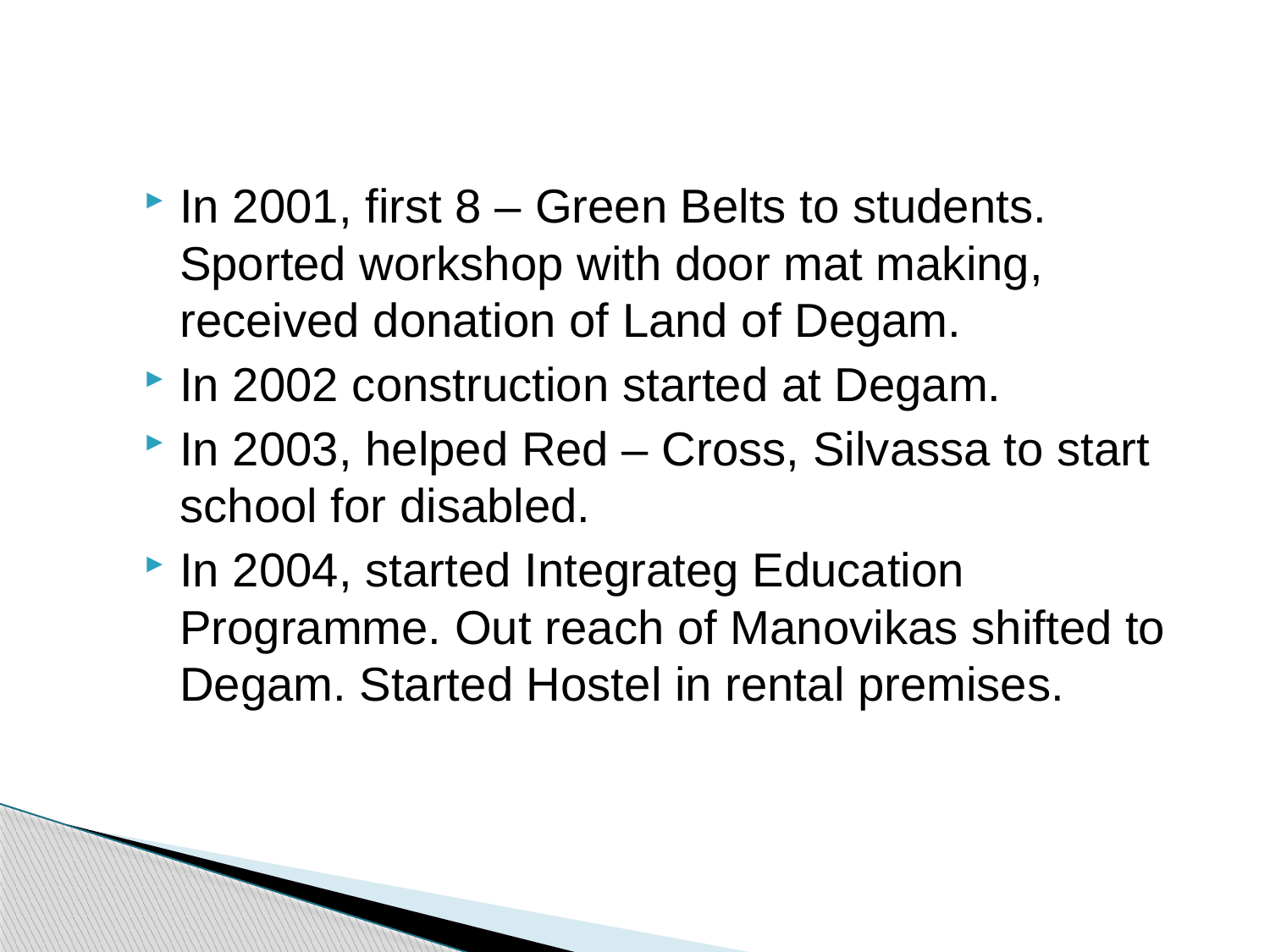

#
In 2001, first 8 – Green Belts to students. Sported workshop with door mat making, received donation of Land of Degam.
In 2002 construction started at Degam.
In 2003, helped Red – Cross, Silvassa to start school for disabled.
In 2004, started Integrateg Education Programme. Out reach of Manovikas shifted to Degam. Started Hostel in rental premises.